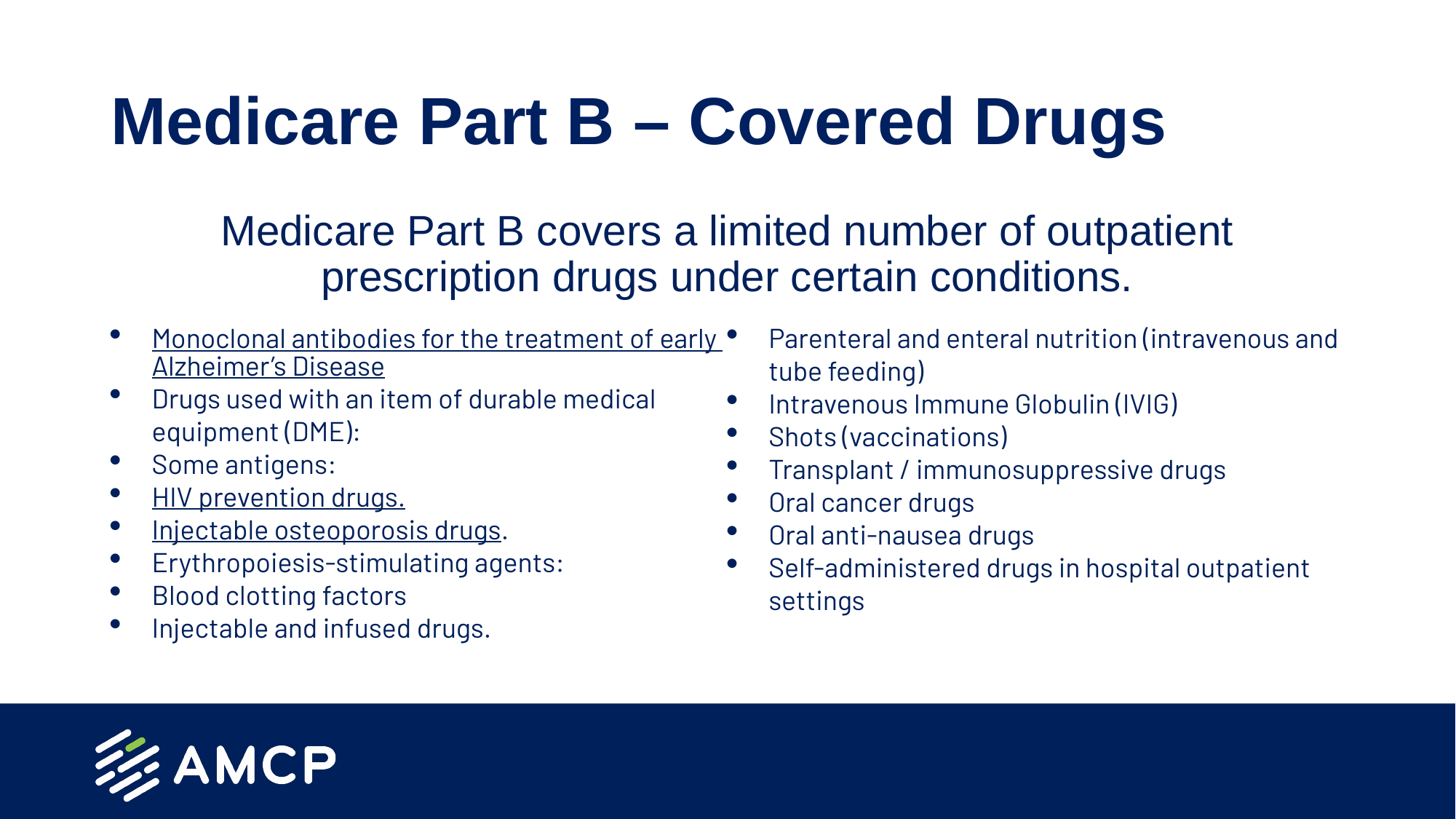

# Medicare Part B – Covered Drugs
Medicare Part B covers a limited number of outpatient prescription drugs under certain conditions.

Monoclonal antibodies for the treatment of early Alzheimer’s Disease
Drugs used with an item of durable medical equipment (DME):
Some antigens:
HIV prevention drugs.
Injectable osteoporosis drugs.
Erythropoiesis-stimulating agents:
Blood clotting factors
Injectable and infused drugs.

Oral End-Stage Renal Disease (ESRD) drugs
Parenteral and enteral nutrition (intravenous and tube feeding)
Intravenous Immune Globulin (IVIG)
Shots (vaccinations)
Transplant / immunosuppressive drugs
Oral cancer drugs
Oral anti-nausea drugs
Self-administered drugs in hospital outpatient settings